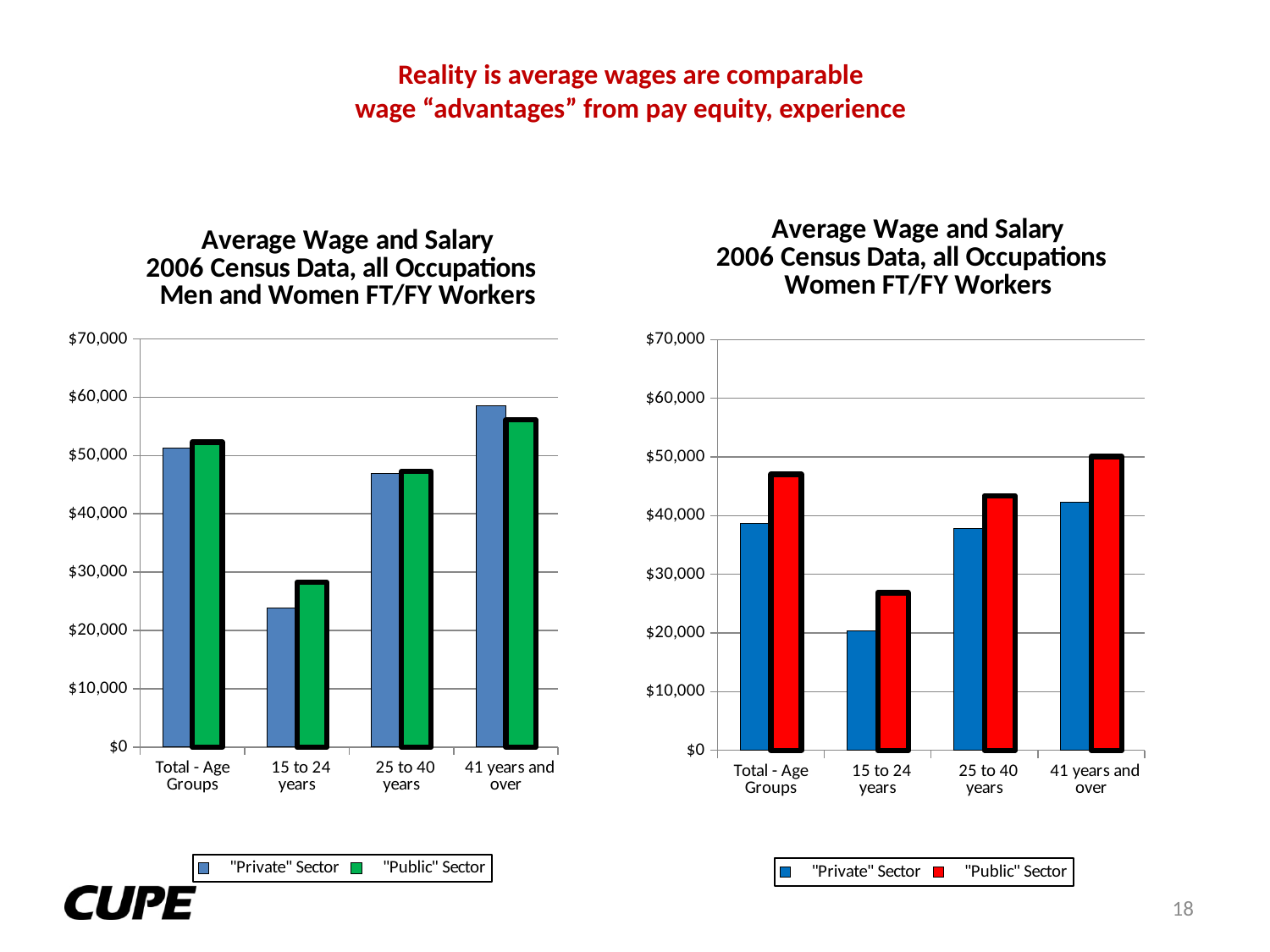

# Reality is average wages are comparable wage “advantages” from pay equity, experience

### Chart: Average Wage and Salary
2006 Census Data, all Occupations
Men and Women FT/FY Workers

| Category |     "Private" Sector |     "Public" Sector |
|---|---|---|
| Total - Age Groups | 51247.0 | 52287.0 |
|   15 to 24 years | 23892.0 | 28269.0 |
|   25 to 40 years | 46979.0 | 47281.0 |
|   41 years and over | 58581.0 | 56125.0 |

### Chart: Average Wage and Salary
2006 Census Data, all Occupations
Women FT/FY Workers

| Category |     "Private" Sector |     "Public" Sector |
|---|---|---|
| Total - Age Groups | 38715.0 | 47030.0 |
|   15 to 24 years | 20390.0 | 26862.0 |
|   25 to 40 years | 37862.0 | 43420.0 |
|   41 years and over | 42294.0 | 50097.0 |
18